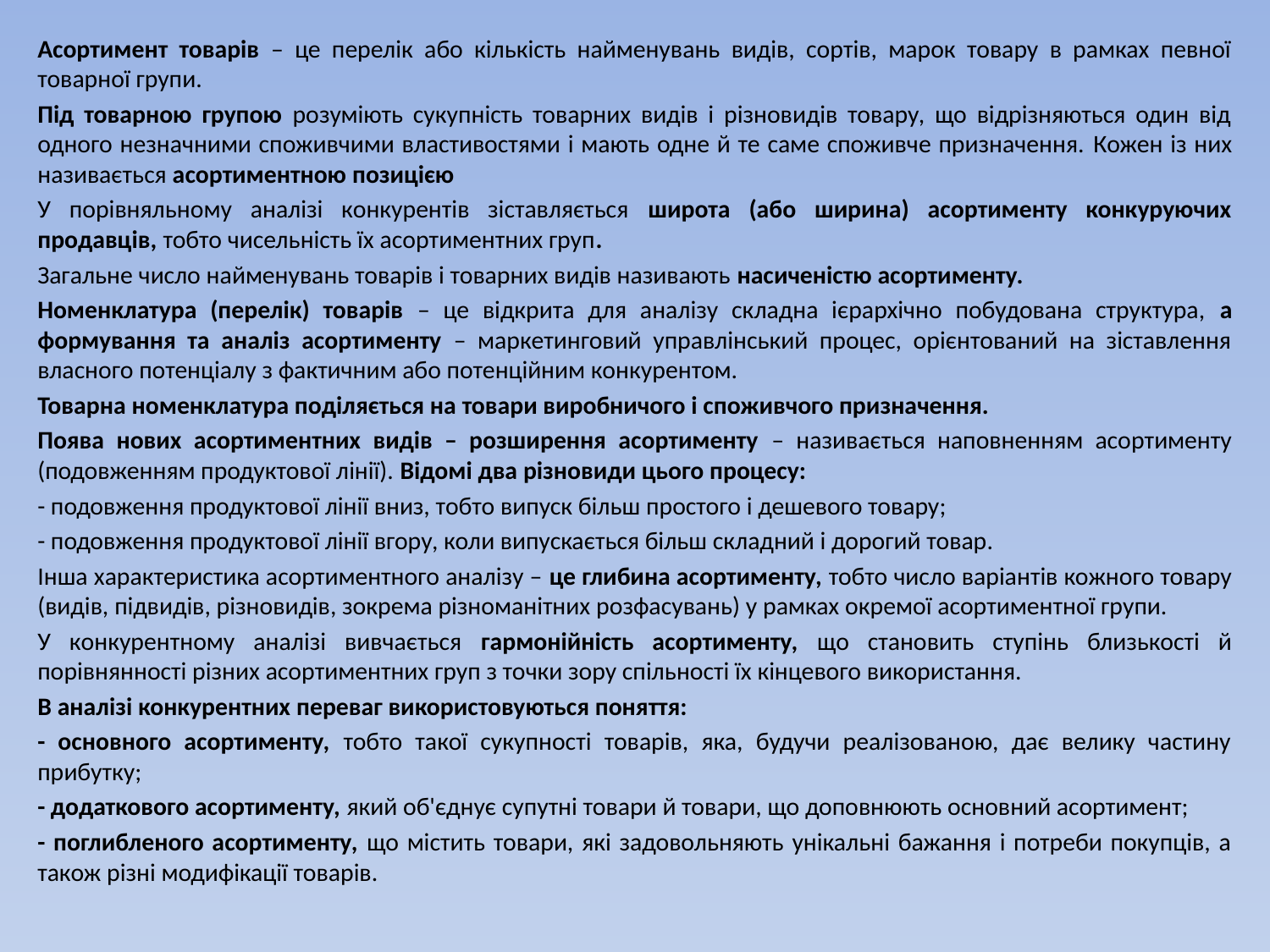

Асортимент товарів – це перелік або кількість найменувань видів, сортів, марок товару в рамках певної товарної групи.
Під товарною групою розуміють сукупність товарних видів і різновидів товару, що відрізняються один від одного незначними споживчими властивостями і мають одне й те саме споживче призначення. Кожен із них називається асортиментною позицією
У порівняльному аналізі конкурентів зіставляється широта (або ширина) асортименту конкуруючих продавців, тобто чисельність їх асортиментних груп.
Загальне число найменувань товарів і товарних видів називають насиченістю асортименту.
Номенклатура (перелік) товарів – це відкрита для аналізу складна ієрархічно побудована структура, а формування та аналіз асортименту – маркетинговий управлінський процес, орієнтований на зіставлення власного потенціалу з фактичним або потенційним конкурентом.
Товарна номенклатура поділяється на товари виробничого і споживчого призначення.
Поява нових асортиментних видів – розширення асортименту – називається наповненням асортименту (подовженням продуктової лінії). Відомі два різновиди цього процесу:
- подовження продуктової лінії вниз, тобто випуск більш простого і дешевого товару;
- подовження продуктової лінії вгору, коли випускається більш складний і дорогий товар.
Інша характеристика асортиментного аналізу – це глибина асортименту, тобто число варіантів кожного товару (видів, підвидів, різновидів, зокрема різноманітних розфасувань) у рамках окремої асортиментної групи.
У конкурентному аналізі вивчається гармонійність асортименту, що становить ступінь близькості й порівнянності різних асортиментних груп з точки зору спільності їх кінцевого використання.
В аналізі конкурентних переваг використовуються поняття:
- основного асортименту, тобто такої сукупності товарів, яка, будучи реалізованою, дає велику частину прибутку;
- додаткового асортименту, який об'єднує супутні товари й товари, що доповнюють основний асортимент;
- поглибленого асортименту, що містить товари, які задовольняють унікальні бажання і потреби покупців, а також різні модифікації товарів.